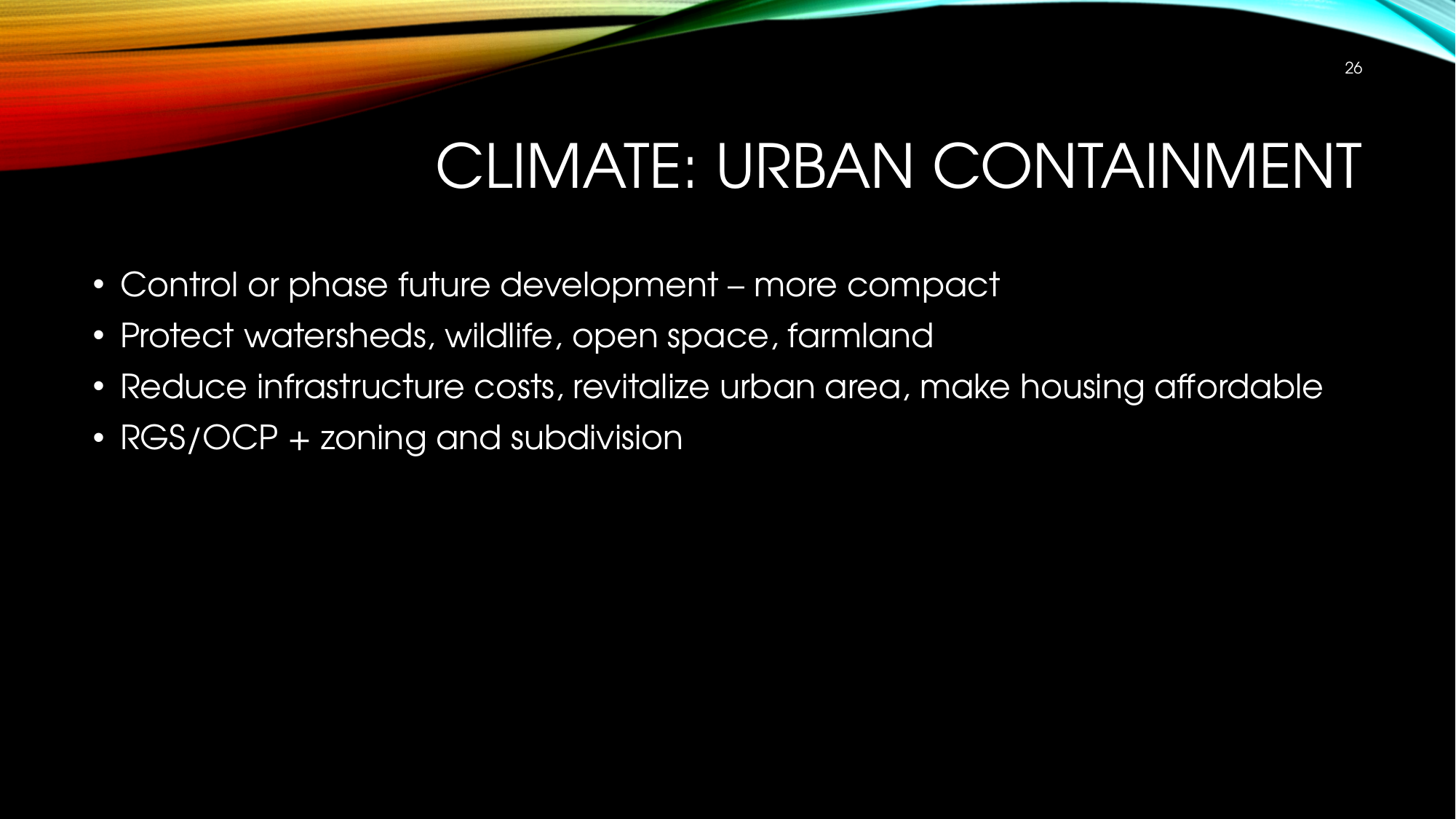

26
# Climate: Urban Containment
Control or phase future development – more compact
Protect watersheds, wildlife, open space, farmland
Reduce infrastructure costs, revitalize urban area, make housing affordable
RGS/OCP + zoning and subdivision